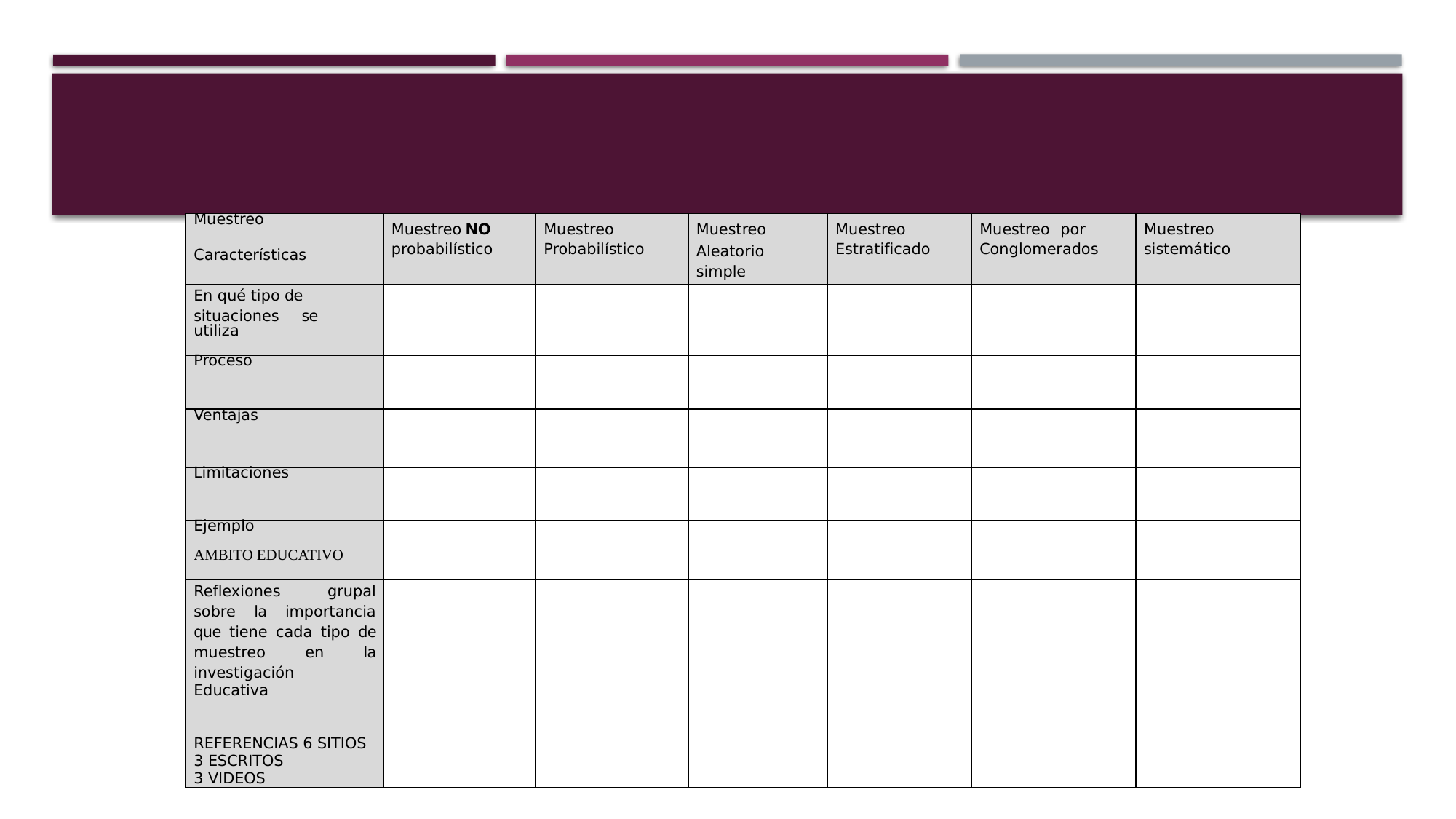

| Muestreo   Características | Muestreo NO probabilístico | Muestreo Probabilístico | Muestreo Aleatorio simple | Muestreo Estratificado | Muestreo por Conglomerados | Muestreo sistemático |
| --- | --- | --- | --- | --- | --- | --- |
| En qué tipo de situaciones se utiliza |  |  |  |  |  |  |
| Proceso |  |  |  |  |  |  |
| Ventajas |  |  |  |  |  |  |
| Limitaciones |  |  |  |  |  |  |
| Ejemplo AMBITO EDUCATIVO |  |  |  |  |  |  |
| Reflexiones grupal sobre la importancia que tiene cada tipo de muestreo en la investigación Educativa REFERENCIAS 6 SITIOS 3 ESCRITOS 3 VIDEOS |  |  |  |  |  |  |